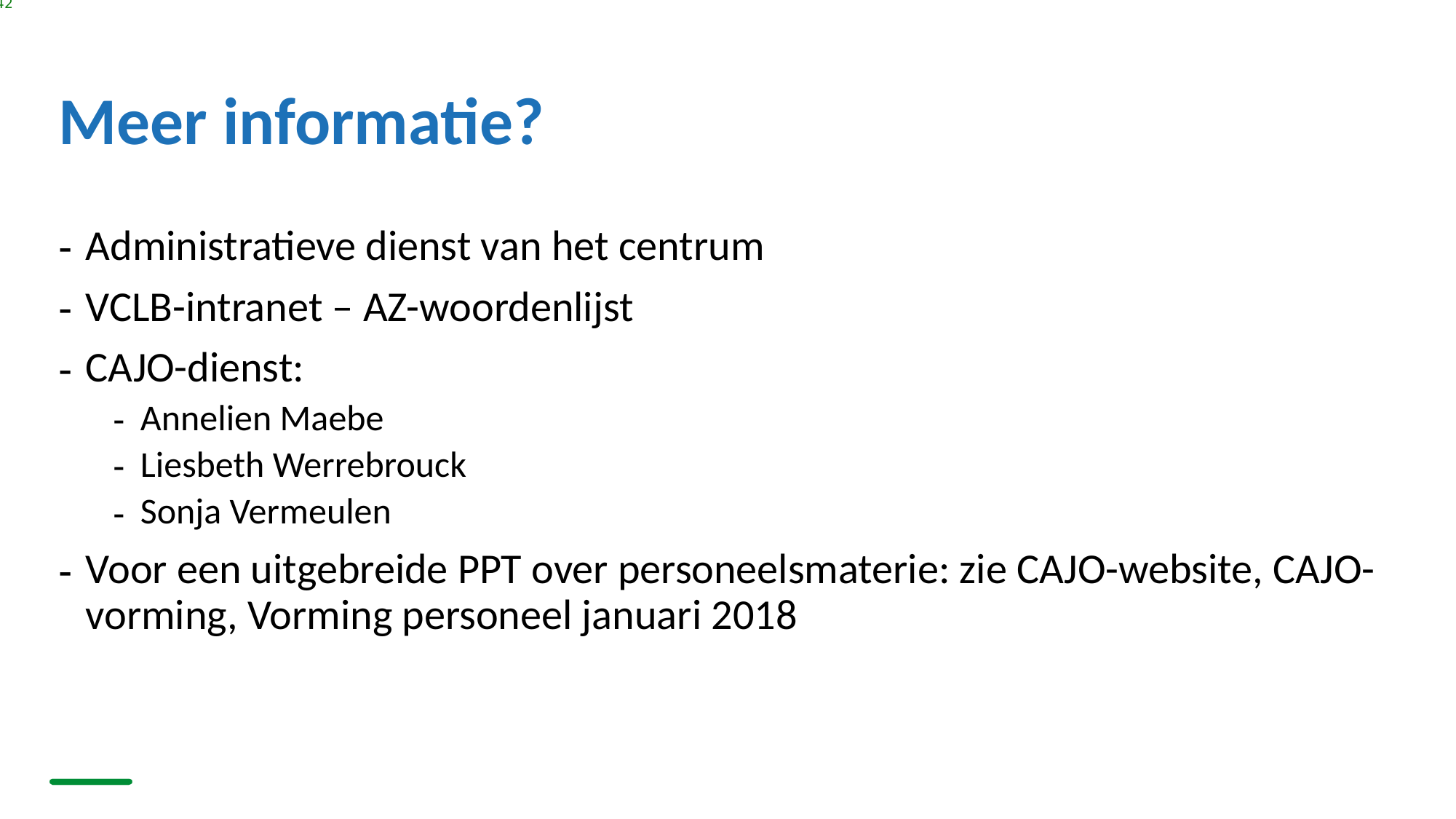

142
# Meer informatie?
Administratieve dienst van het centrum
VCLB-intranet – AZ-woordenlijst
CAJO-dienst:
Annelien Maebe
Liesbeth Werrebrouck
Sonja Vermeulen
Voor een uitgebreide PPT over personeelsmaterie: zie CAJO-website, CAJO-vorming, Vorming personeel januari 2018